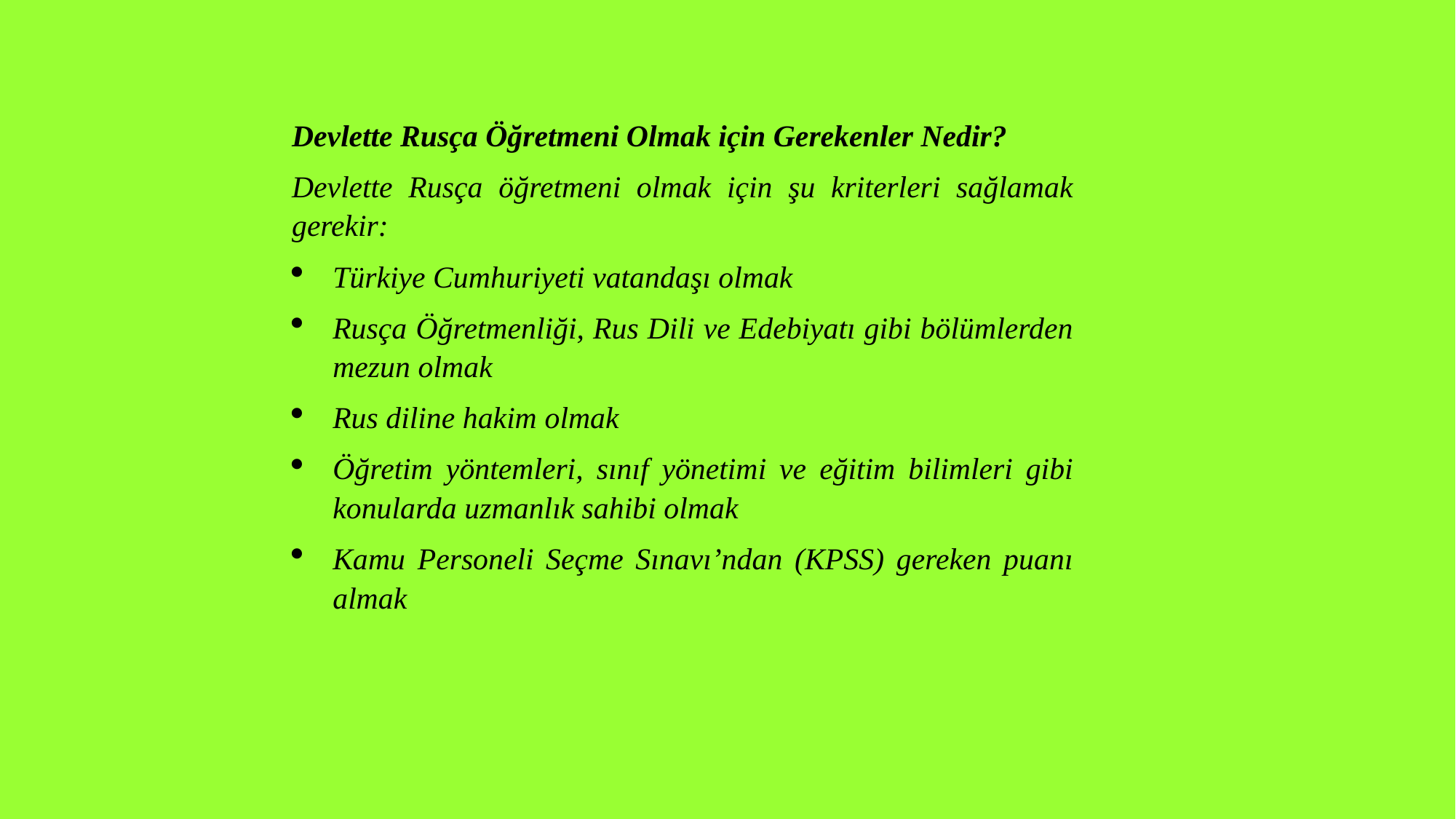

Devlette Rusça Öğretmeni Olmak için Gerekenler Nedir?
Devlette Rusça öğretmeni olmak için şu kriterleri sağlamak gerekir:
Türkiye Cumhuriyeti vatandaşı olmak
Rusça Öğretmenliği, Rus Dili ve Edebiyatı gibi bölümlerden mezun olmak
Rus diline hakim olmak
Öğretim yöntemleri, sınıf yönetimi ve eğitim bilimleri gibi konularda uzmanlık sahibi olmak
Kamu Personeli Seçme Sınavı’ndan (KPSS) gereken puanı almak